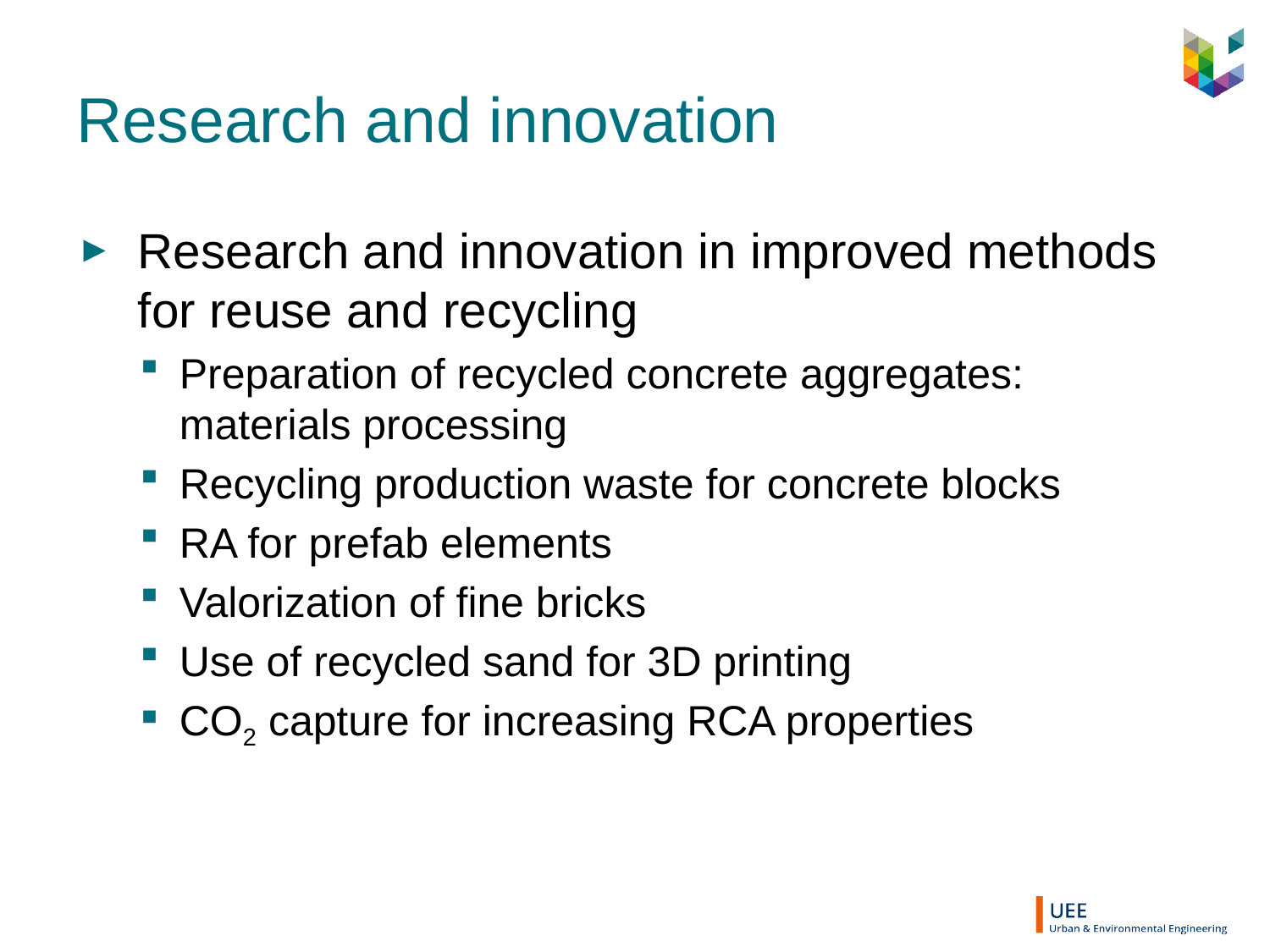

# Research and innovation
Research and innovation in improved methods for reuse and recycling
Preparation of recycled concrete aggregates: materials processing
Recycling production waste for concrete blocks
RA for prefab elements
Valorization of fine bricks
Use of recycled sand for 3D printing
CO2 capture for increasing RCA properties